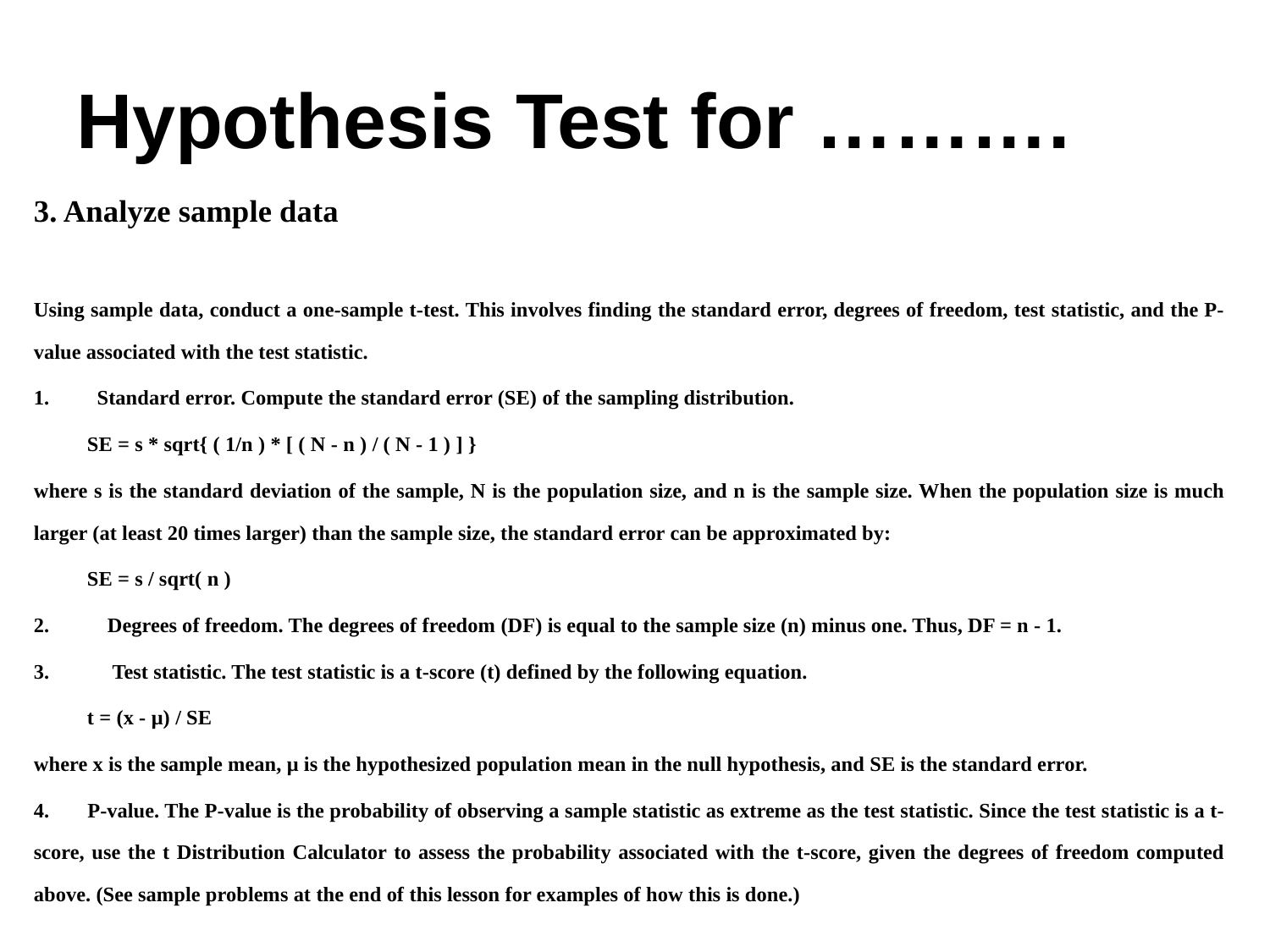

# Hypothesis Test for ……….
3. Analyze sample data

Using sample data, conduct a one-sample t-test. This involves finding the standard error, degrees of freedom, test statistic, and the P-value associated with the test statistic.
Standard error. Compute the standard error (SE) of the sampling distribution.
		SE = s * sqrt{ ( 1/n ) * [ ( N - n ) / ( N - 1 ) ] }
where s is the standard deviation of the sample, N is the population size, and n is the sample size. When the population size is much larger (at least 20 times larger) than the sample size, the standard error can be approximated by:
		SE = s / sqrt( n )
2.           Degrees of freedom. The degrees of freedom (DF) is equal to the sample size (n) minus one. Thus, DF = n - 1.
3.            Test statistic. The test statistic is a t-score (t) defined by the following equation.
		t = (x - μ) / SE
where x is the sample mean, μ is the hypothesized population mean in the null hypothesis, and SE is the standard error.
4. 	P-value. The P-value is the probability of observing a sample statistic as extreme as the test statistic. Since the test statistic is a t-score, use the t Distribution Calculator to assess the probability associated with the t-score, given the degrees of freedom computed above. (See sample problems at the end of this lesson for examples of how this is done.)